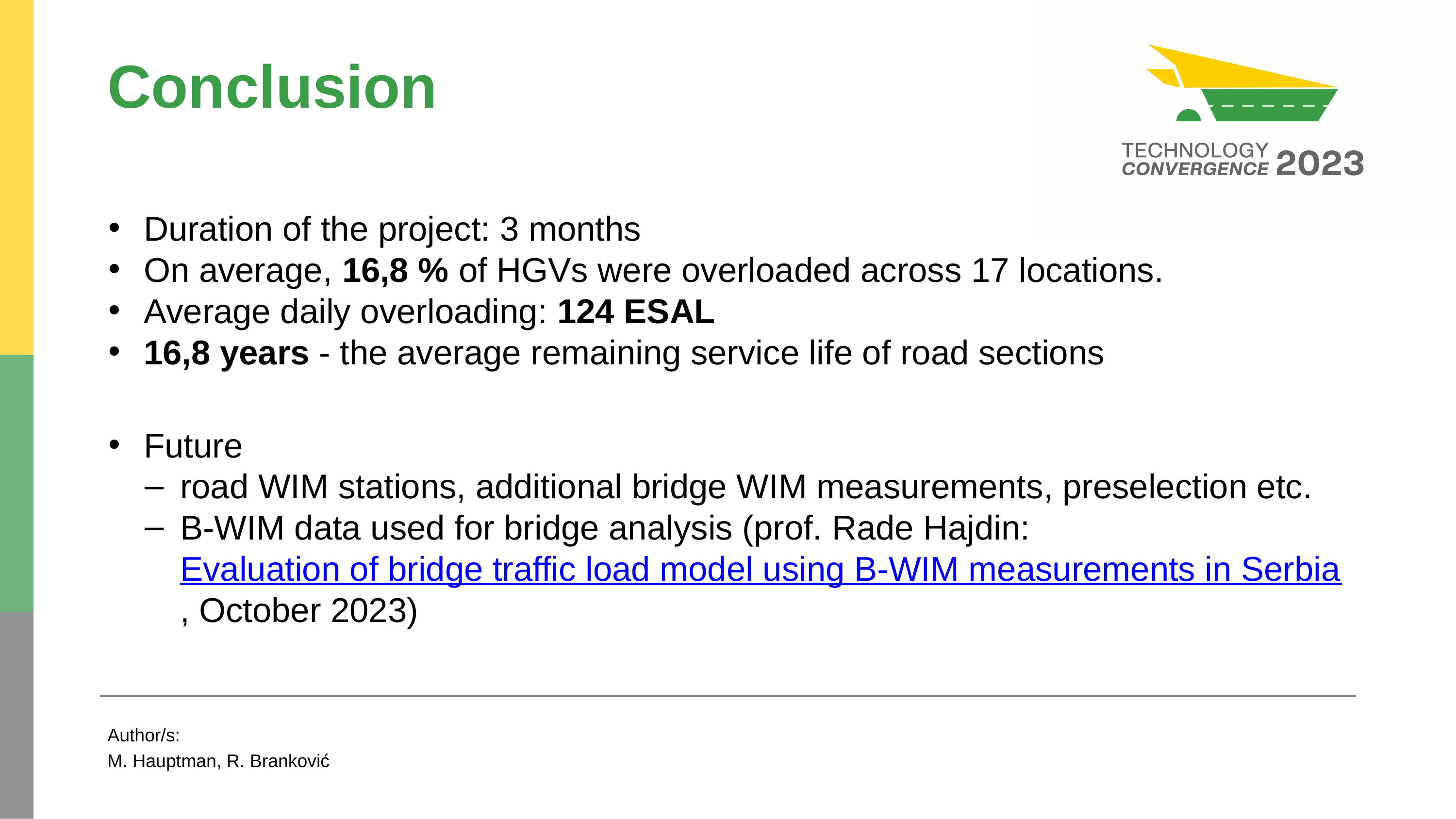

# Conclusion
Duration of the project: 3 months
On average, 16,8 % of HGVs were overloaded across 17 locations.
Average daily overloading: 124 ESAL
16,8 years - the average remaining service life of road sections

Future
road WIM stations, additional bridge WIM measurements, preselection etc.
B-WIM data used for bridge analysis (prof. Rade Hajdin: Evaluation of bridge traffic load model using B-WIM measurements in Serbia, October 2023)

Author/s:
M. Hauptman, R. Branković